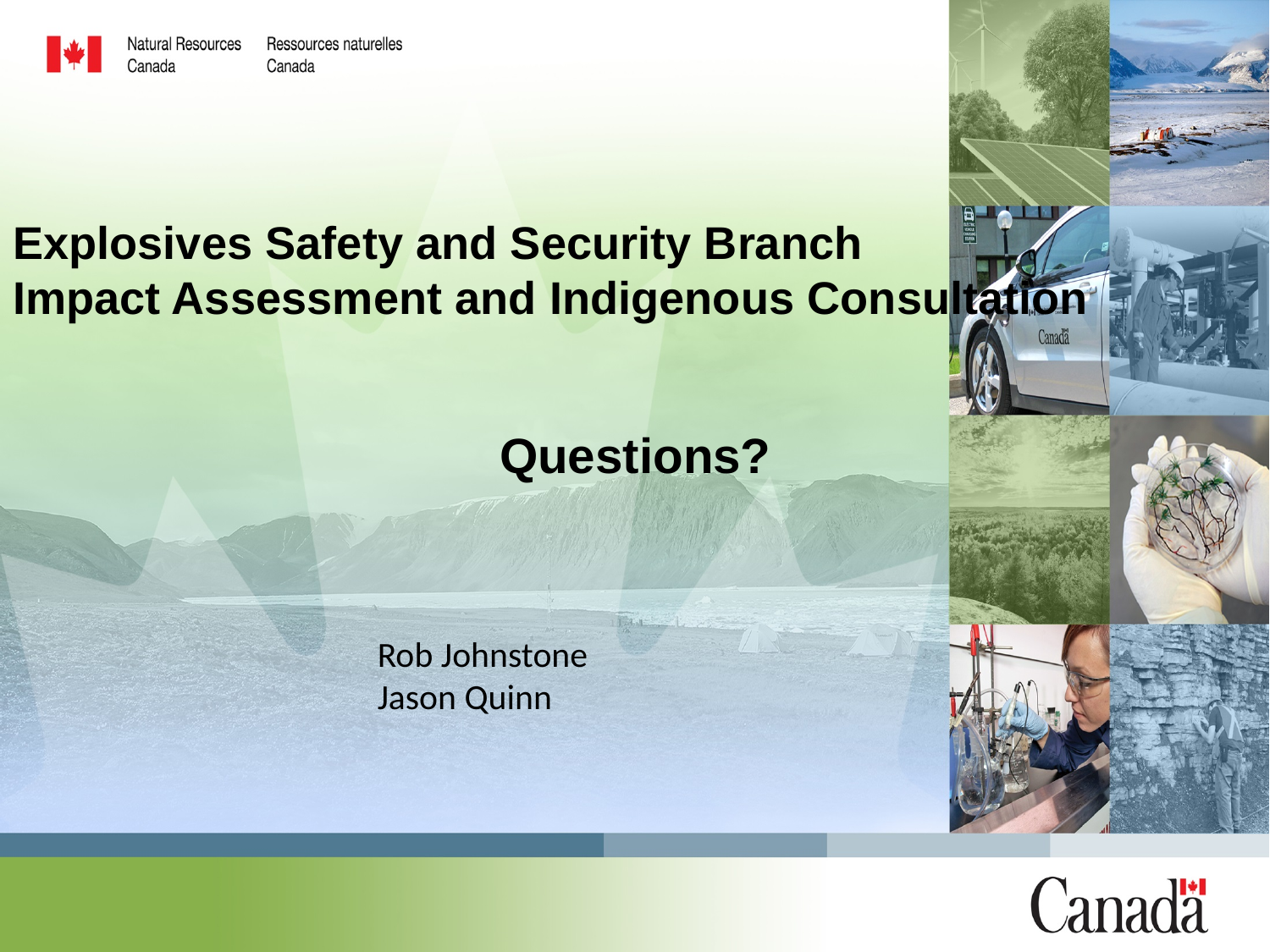

# Explosives Safety and Security Branch Impact Assessment and Indigenous Consultation
Questions?
Rob Johnstone
Jason Quinn